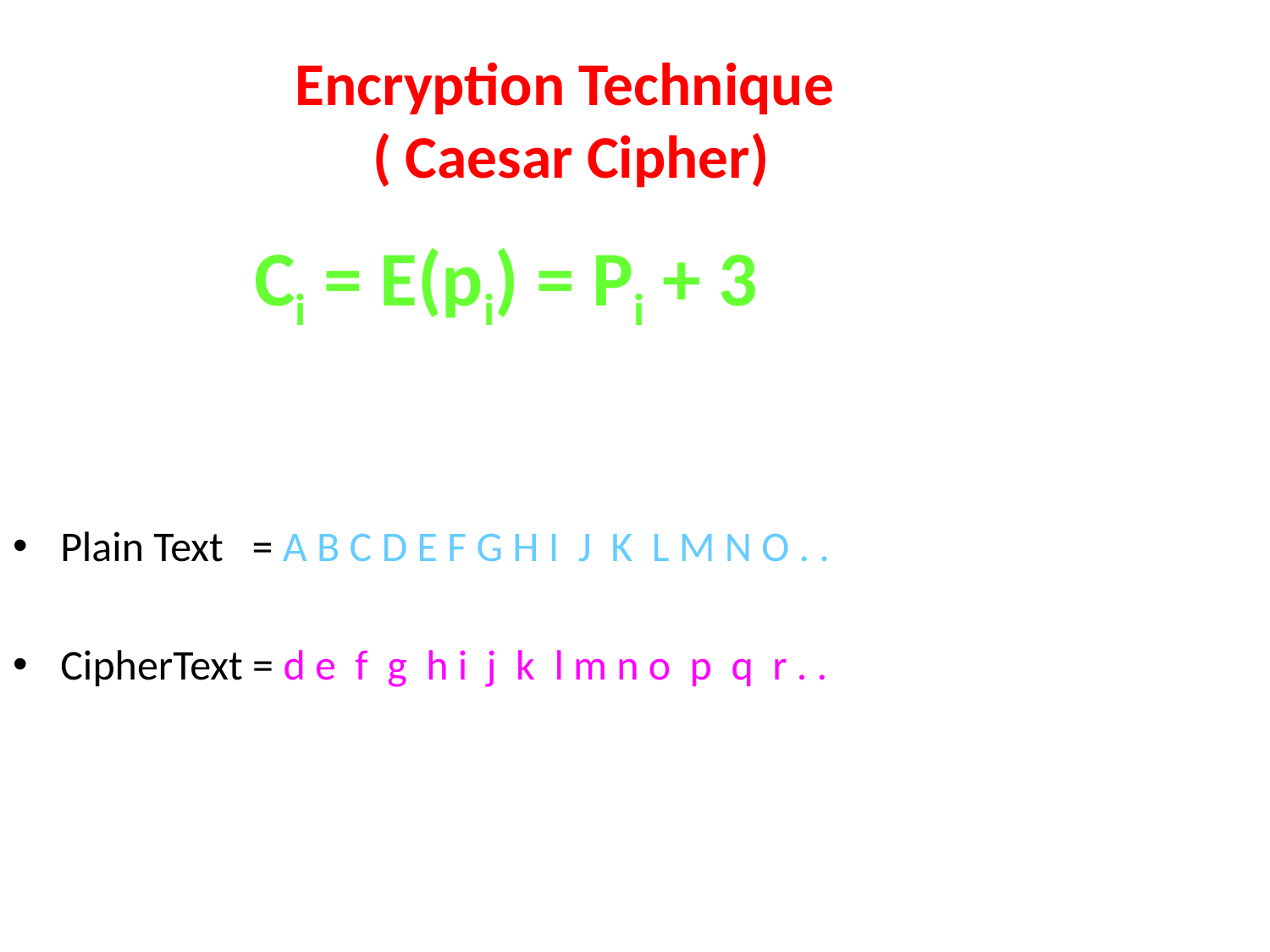

Encryption Technique
( Caesar Cipher)
                   Ci = E(pi) = Pi + 3

Plain Text   = A B C D E F G H I  J  K  L M N O . .

CipherText = d e  f  g  h i  j  k  l m n o  p  q  r . .